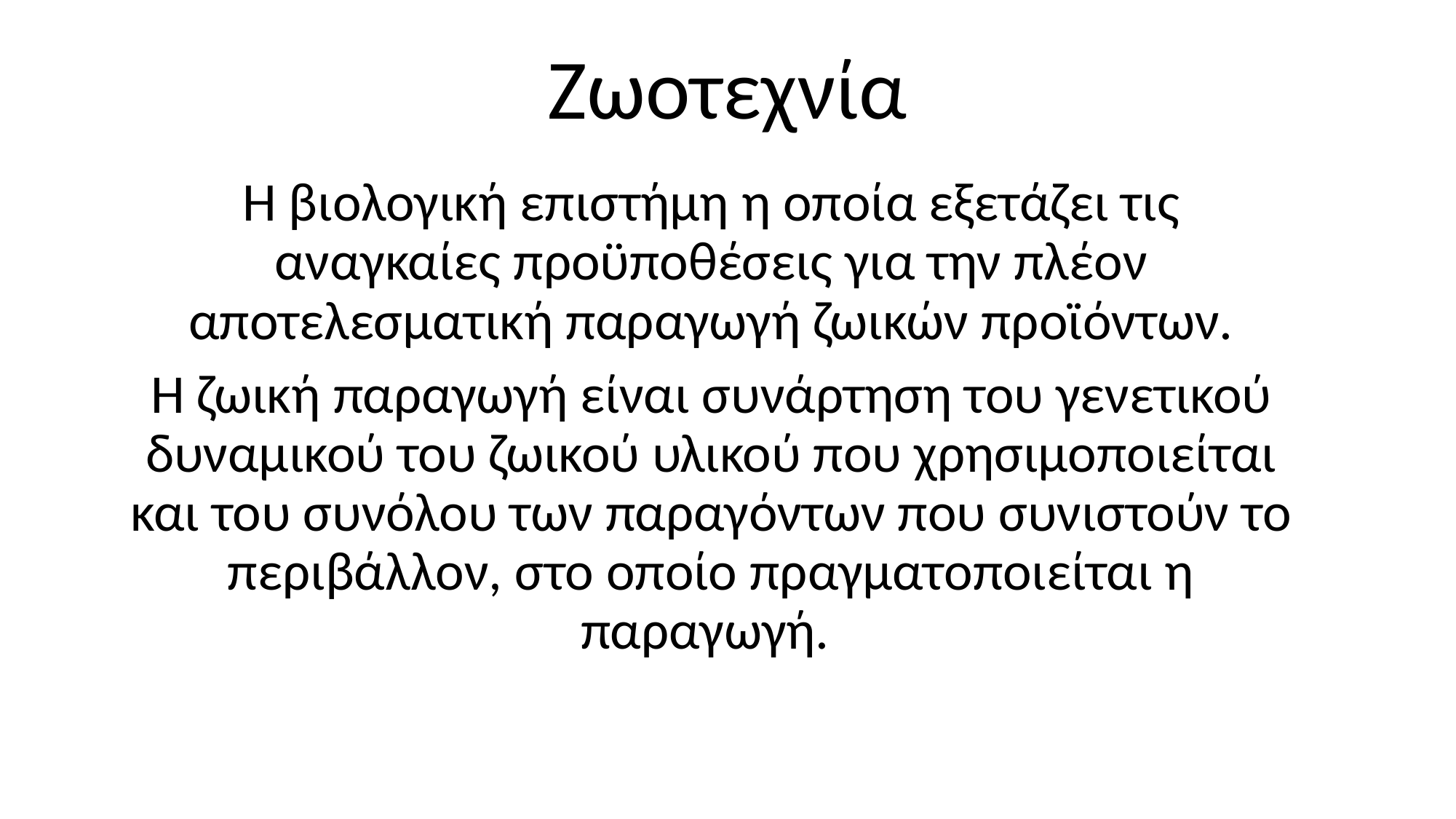

# Ζωοτεχνία
Η βιολογική επιστήμη η οποία εξετάζει τις αναγκαίες προϋποθέσεις για την πλέον αποτελεσματική παραγωγή ζωικών προϊόντων.
Η ζωική παραγωγή είναι συνάρτηση του γενετικού δυναμικού του ζωικού υλικού που χρησιμοποιείται και του συνόλου των παραγόντων που συνιστούν το περιβάλλον, στο οποίο πραγματοποιείται η παραγωγή.